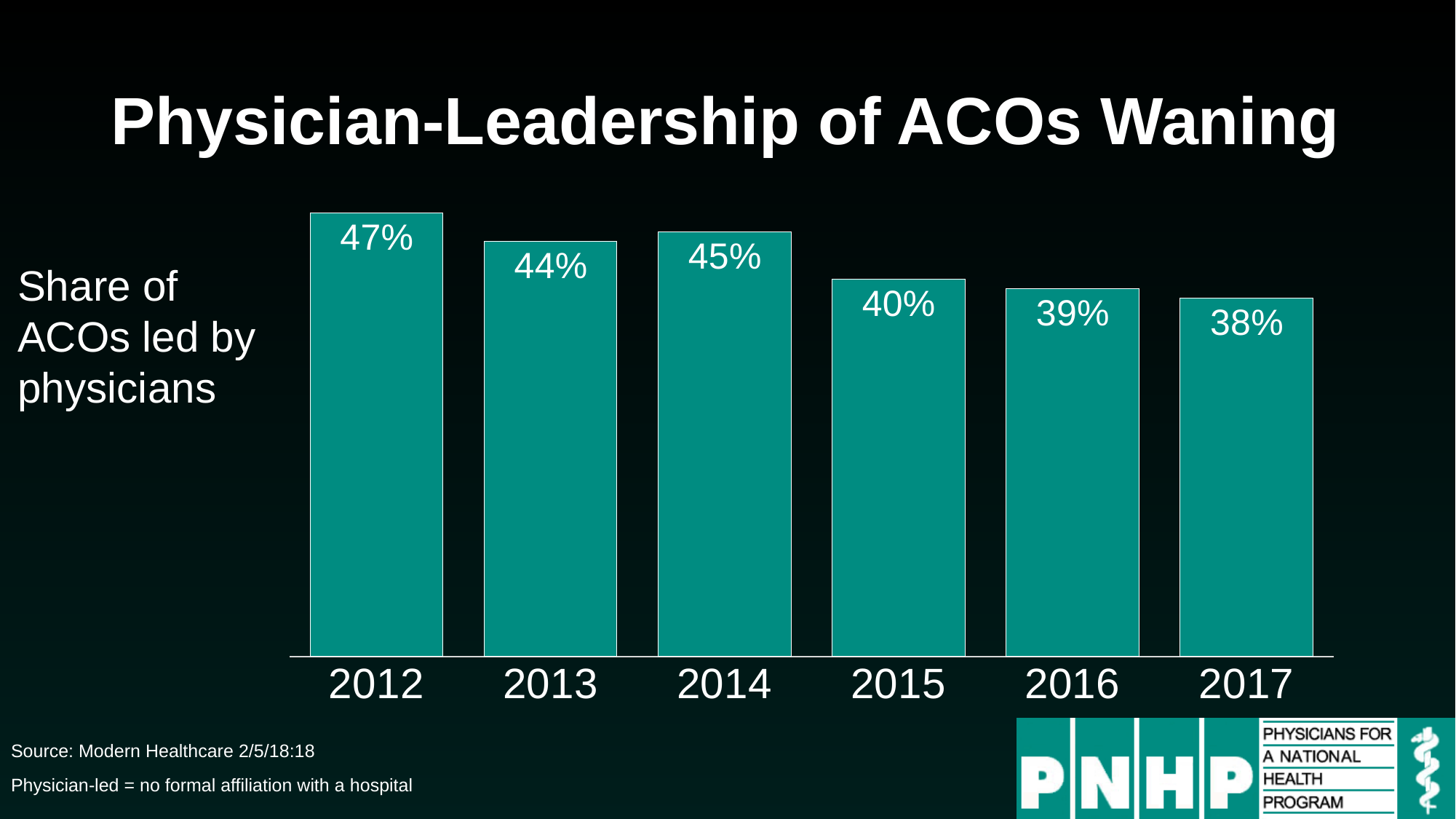

# Physician-Leadership of ACOs Waning

### Chart

| Category | Series 1 |
|---|---|
| 2012 | 0.47 |
| 2013 | 0.44 |
| 2014 | 0.45 |
| 2015 | 0.4 |
| 2016 | 0.39 |
| 2017 | 0.38 |
Share of ACOs led by physicians
Source: Modern Healthcare 2/5/18:18
Physician-led = no formal affiliation with a hospital